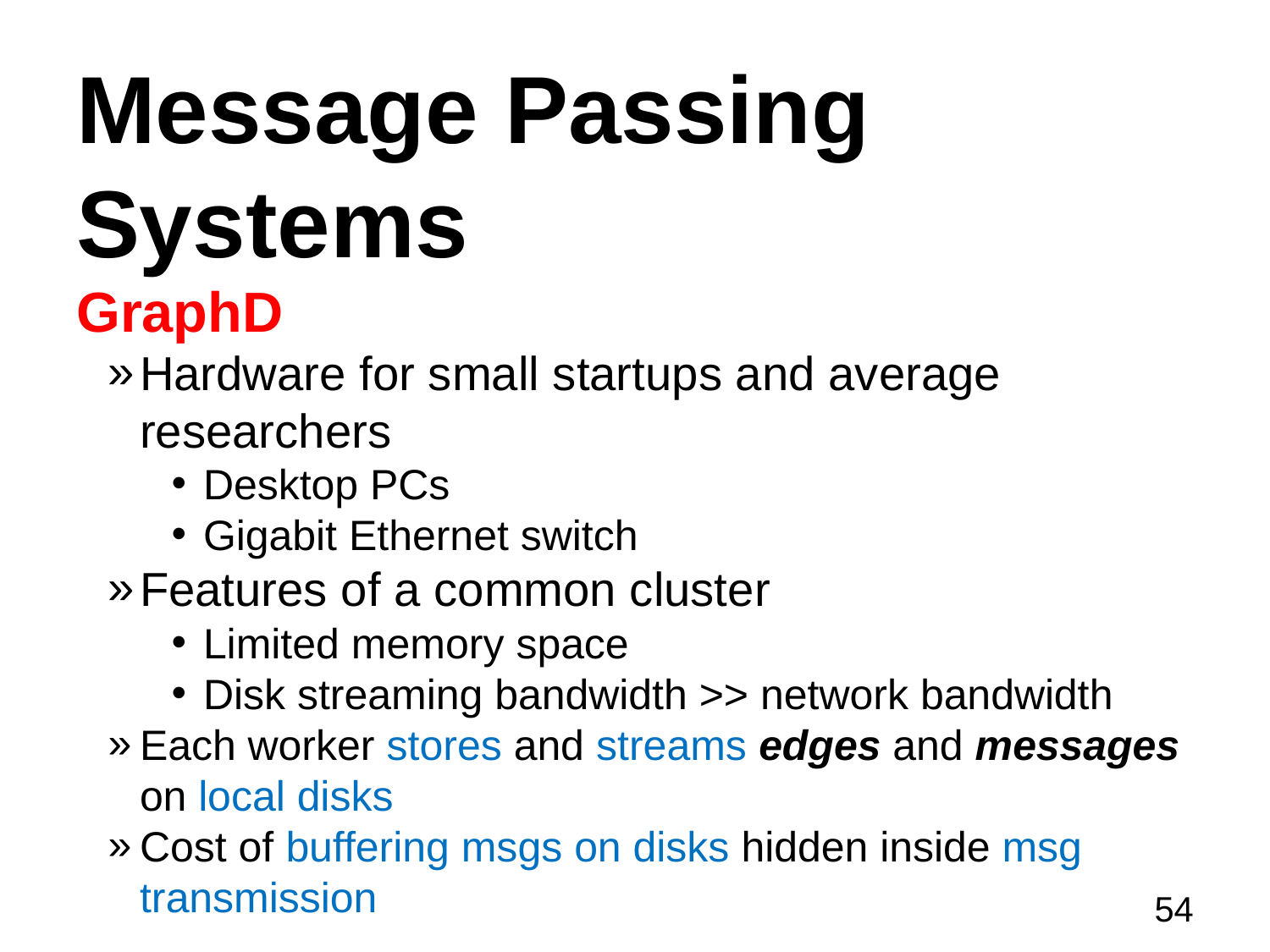

# Message Passing Systems
GraphD
Hardware for small startups and average researchers
Desktop PCs
Gigabit Ethernet switch
Features of a common cluster
Limited memory space
Disk streaming bandwidth >> network bandwidth
Each worker stores and streams edges and messages on local disks
Cost of buffering msgs on disks hidden inside msg transmission

54